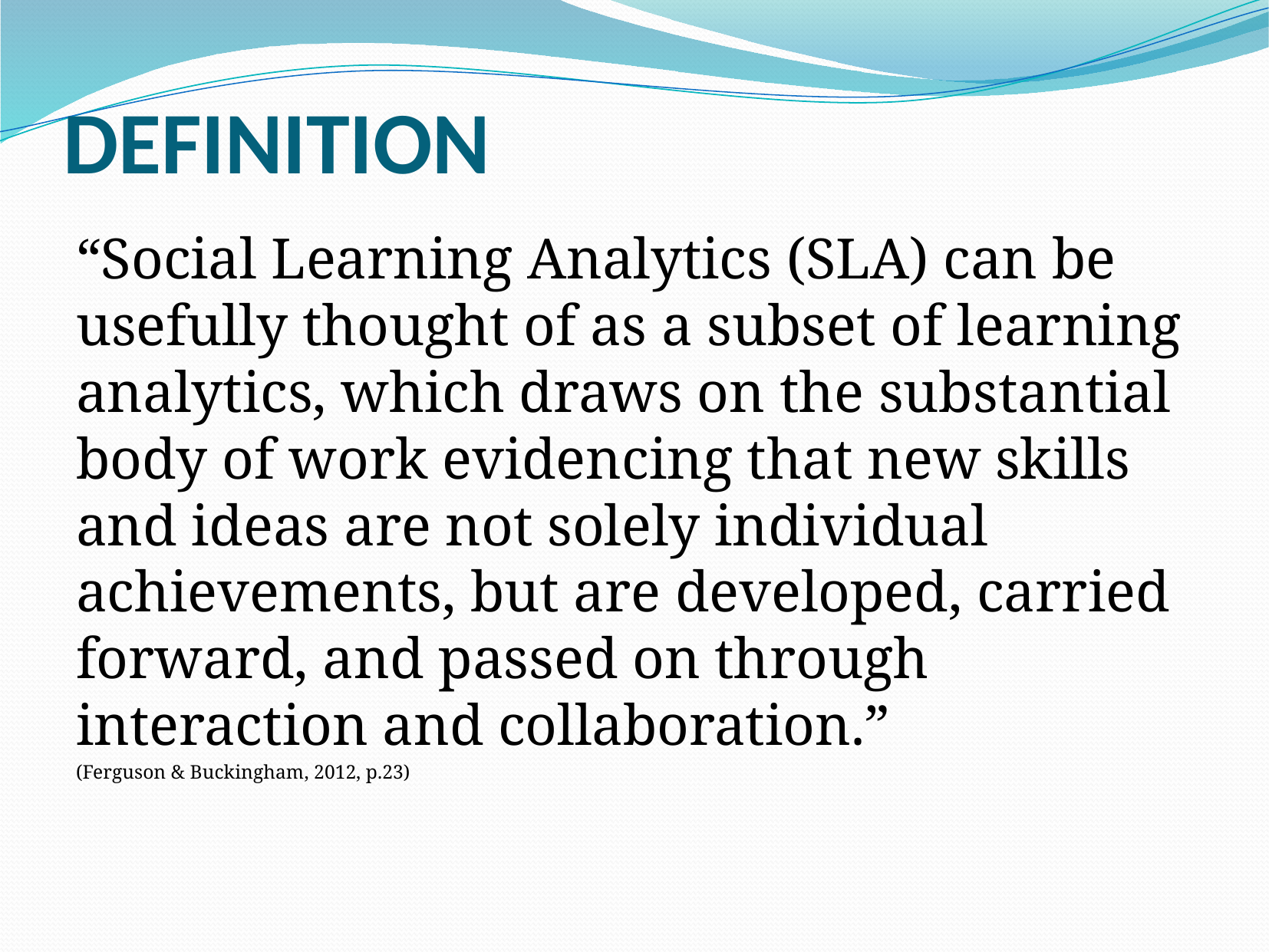

# DEFINITION
“Social Learning Analytics (SLA) can be usefully thought of as a subset of learning analytics, which draws on the substantial body of work evidencing that new skills and ideas are not solely individual achievements, but are developed, carried forward, and passed on through interaction and collaboration.”
(Ferguson & Buckingham, 2012, p.23)